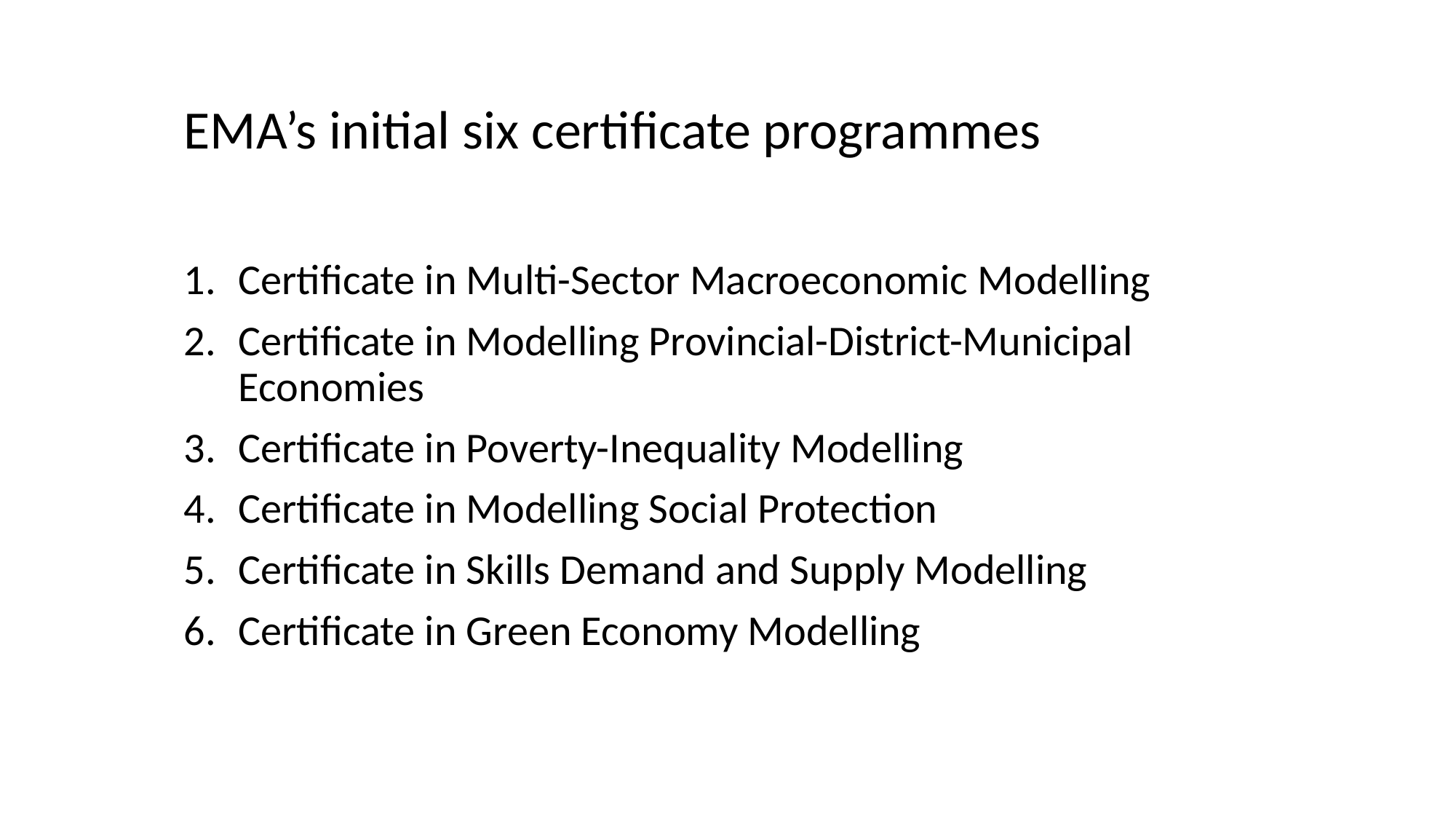

# EMA’s initial six certificate programmes
Certificate in Multi-Sector Macroeconomic Modelling
Certificate in Modelling Provincial-District-Municipal Economies
Certificate in Poverty-Inequality Modelling
Certificate in Modelling Social Protection
Certificate in Skills Demand and Supply Modelling
Certificate in Green Economy Modelling